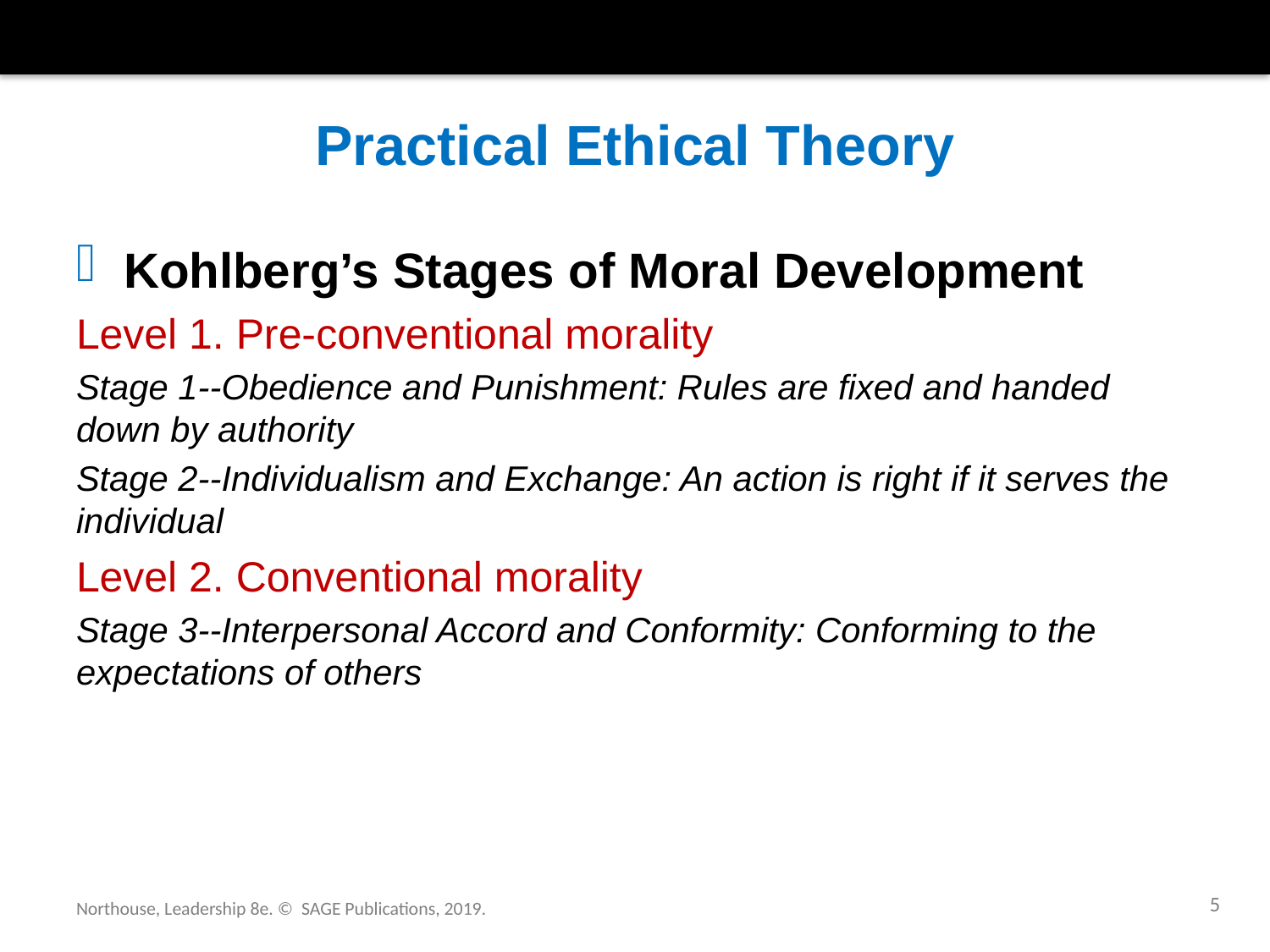

# Practical Ethical Theory
Kohlberg’s Stages of Moral Development
Level 1. Pre-conventional morality
Stage 1--Obedience and Punishment: Rules are fixed and handed down by authority
Stage 2--Individualism and Exchange: An action is right if it serves the individual
Level 2. Conventional morality
Stage 3--Interpersonal Accord and Conformity: Conforming to the expectations of others

5
Northouse, Leadership 8e. ©  SAGE Publications, 2019.